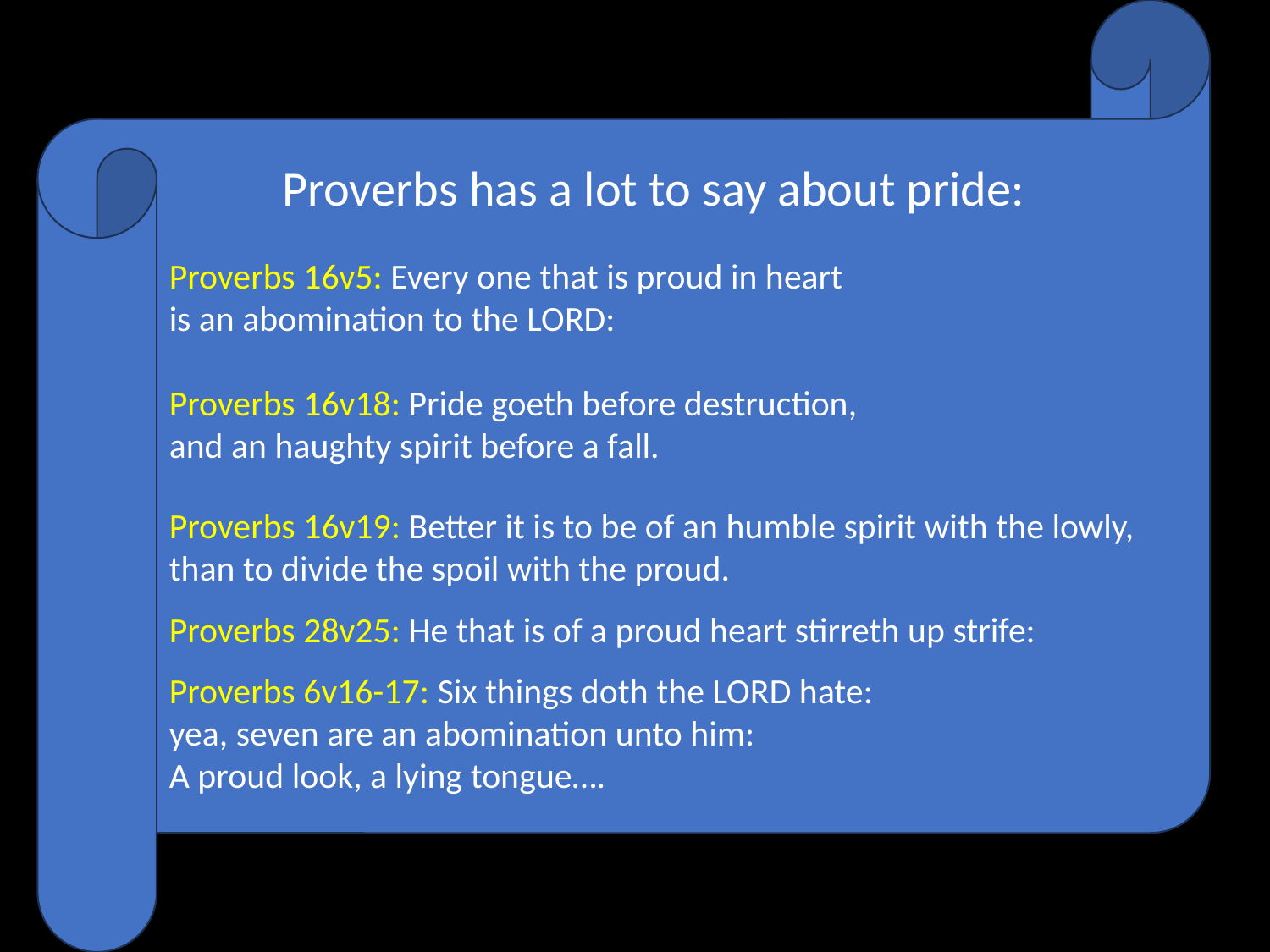

Proverbs has a lot to say about pride:

Proverbs 16v5: Every one that is proud in heart
is an abomination to the LORD:
Proverbs 16v18: Pride goeth before destruction,
and an haughty spirit before a fall.

Proverbs 16v19: Better it is to be of an humble spirit with the lowly,
than to divide the spoil with the proud.
Proverbs 28v25: He that is of a proud heart stirreth up strife:
Proverbs 6v16-17: Six things doth the LORD hate:
yea, seven are an abomination unto him:
A proud look, a lying tongue….